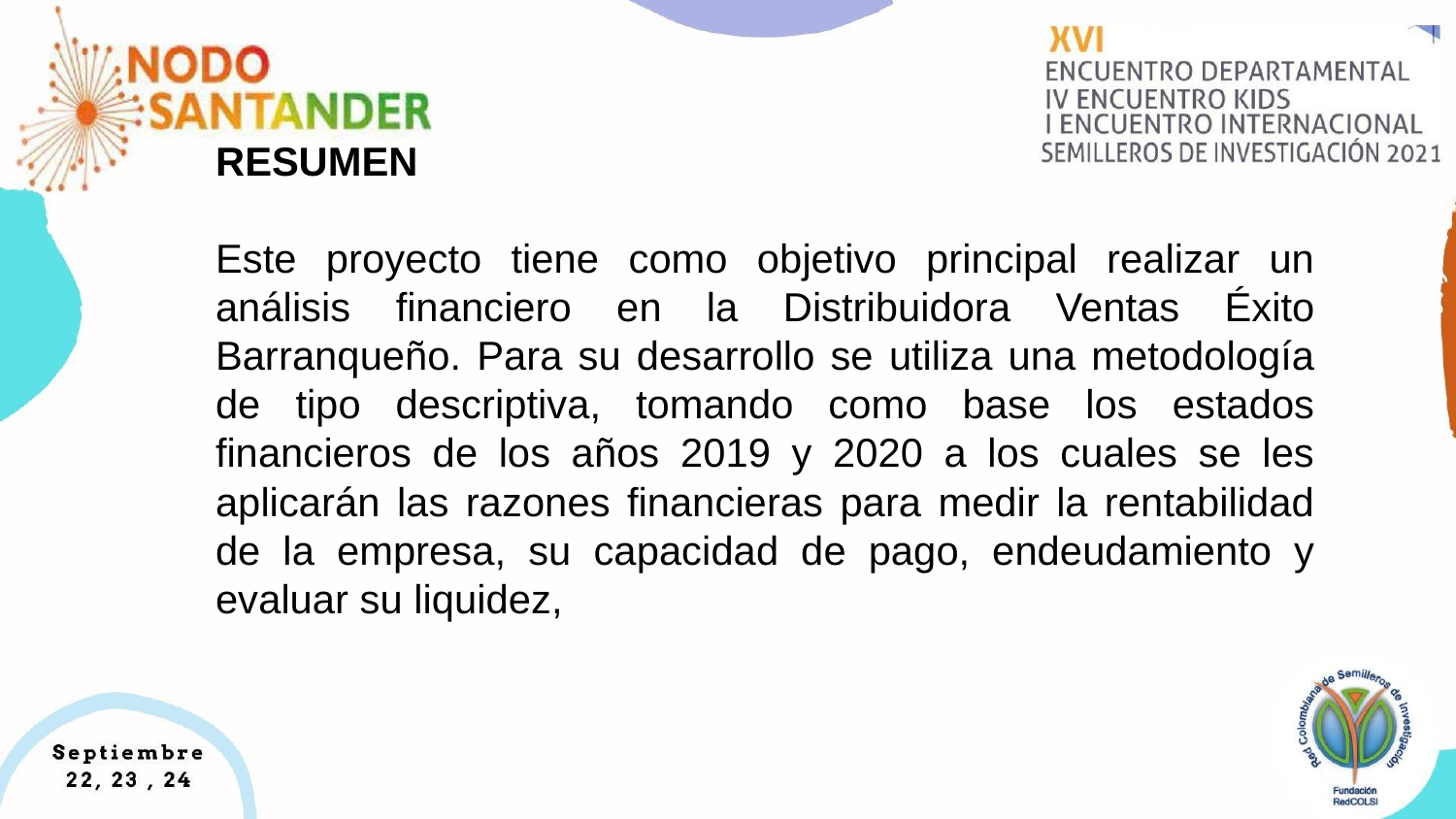

# RESUMEN Este proyecto tiene como objetivo principal realizar un análisis financiero en la Distribuidora Ventas Éxito Barranqueño. Para su desarrollo se utiliza una metodología de tipo descriptiva, tomando como base los estados financieros de los años 2019 y 2020 a los cuales se les aplicarán las razones financieras para medir la rentabilidad de la empresa, su capacidad de pago, endeudamiento y evaluar su liquidez,